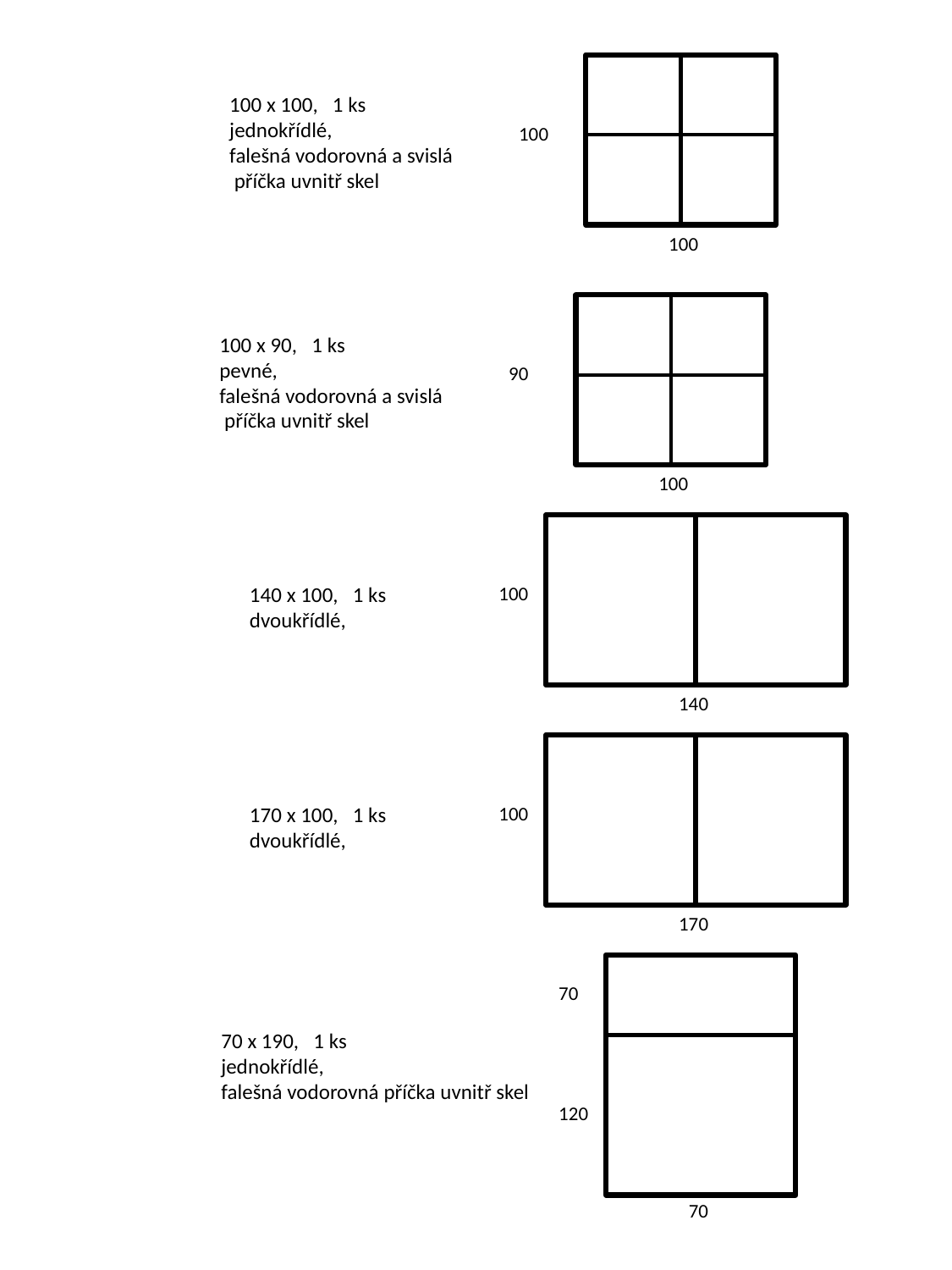

100 x 100,   1 ks
jednokřídlé,
falešná vodorovná a svislá
 příčka uvnitř skel
100
100

100 x 90,   1 ks
pevné,
falešná vodorovná a svislá
 příčka uvnitř skel
90
100

140 x 100,   1 ks
dvoukřídlé,
100
140

170 x 100,   1 ks
dvoukřídlé,
100
170

70
70 x 190,   1 ks
jednokřídlé,
falešná vodorovná příčka uvnitř skel
120
70